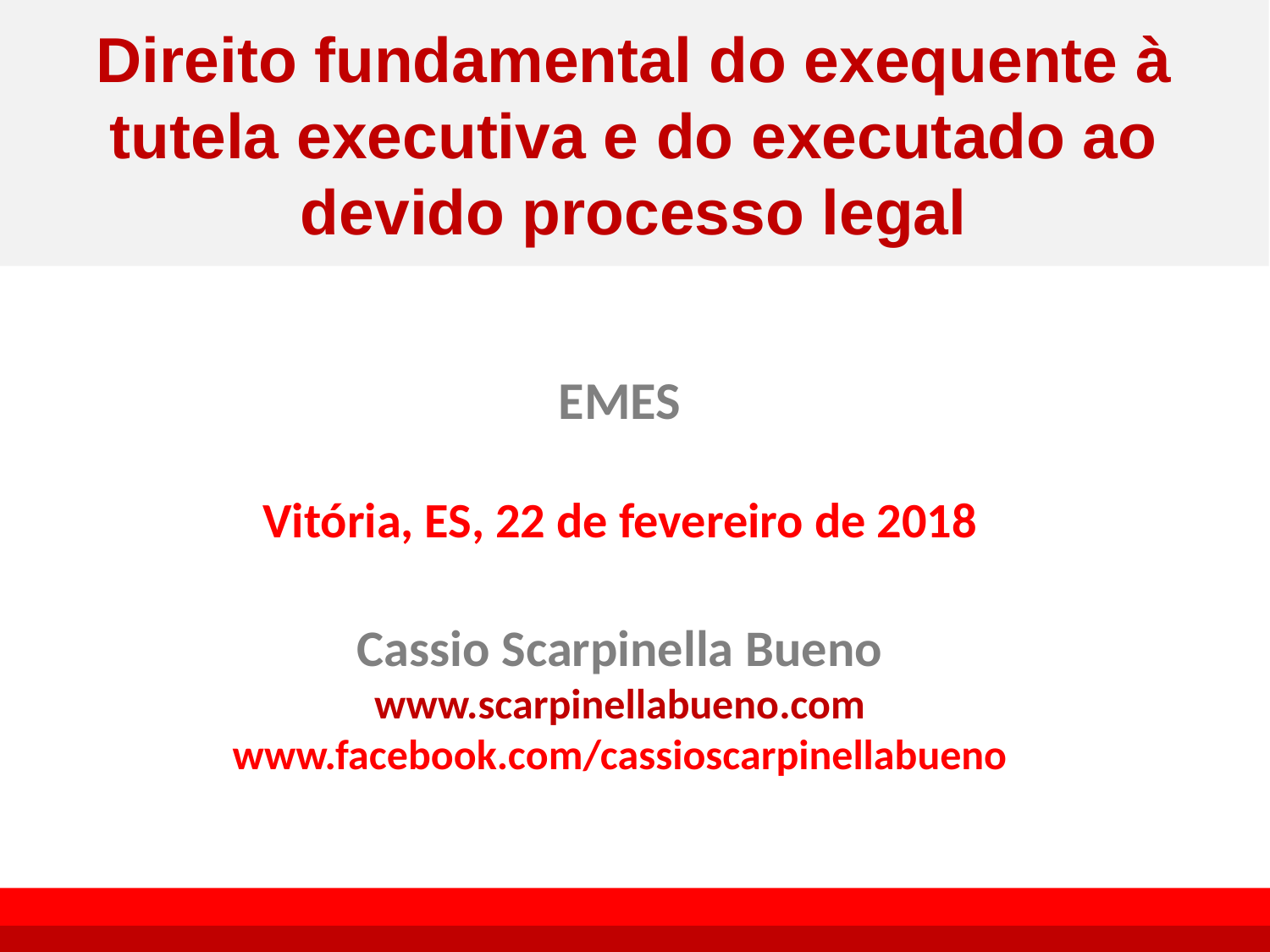

# Direito fundamental do exequente à tutela executiva e do executado ao devido processo legal

EMES

Vitória, ES, 22 de fevereiro de 2018

Cassio Scarpinella Bueno
www.scarpinellabueno.com
www.facebook.com/cassioscarpinellabueno